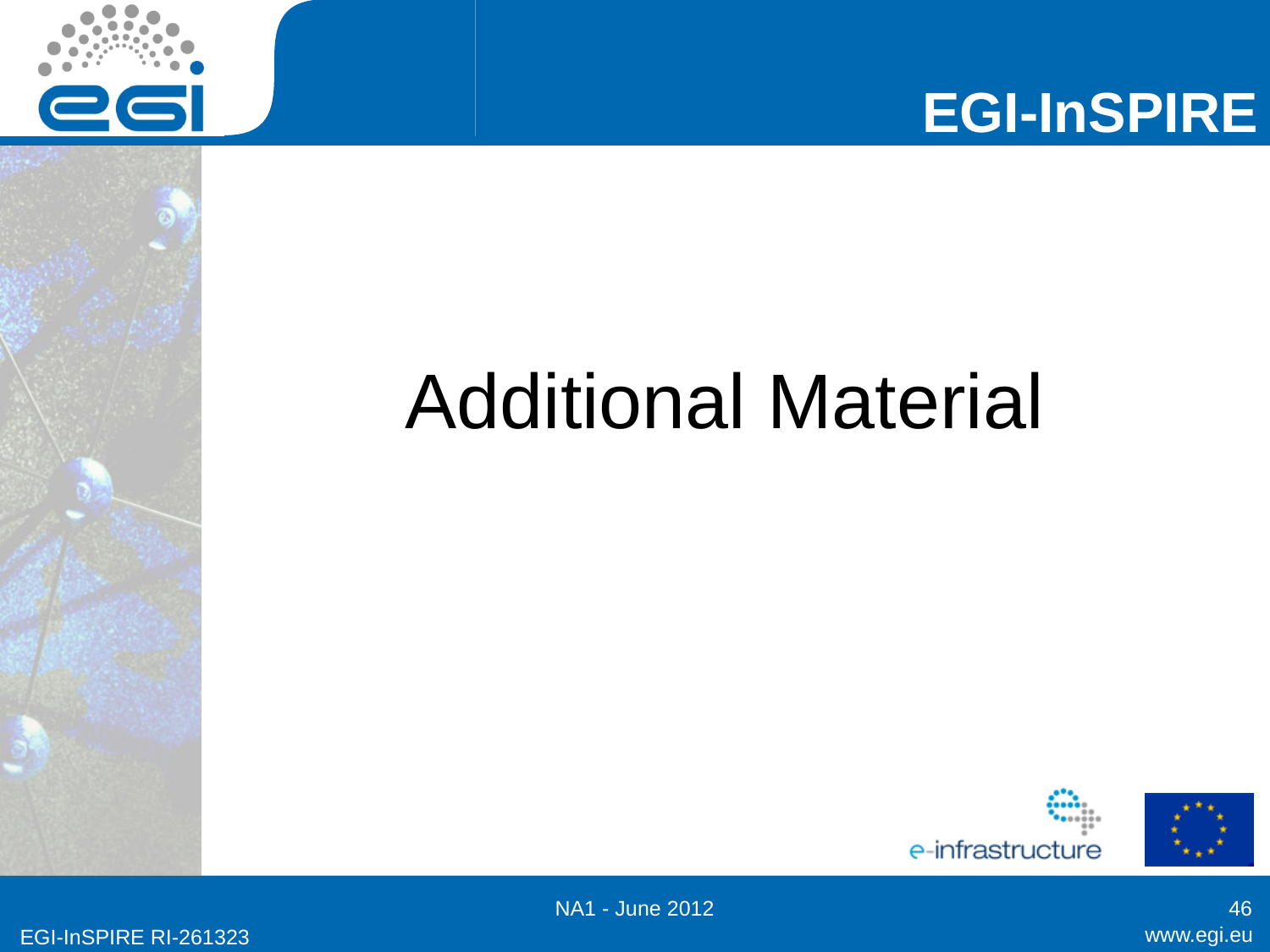

# Additional Material

NA1 - June 2012
46